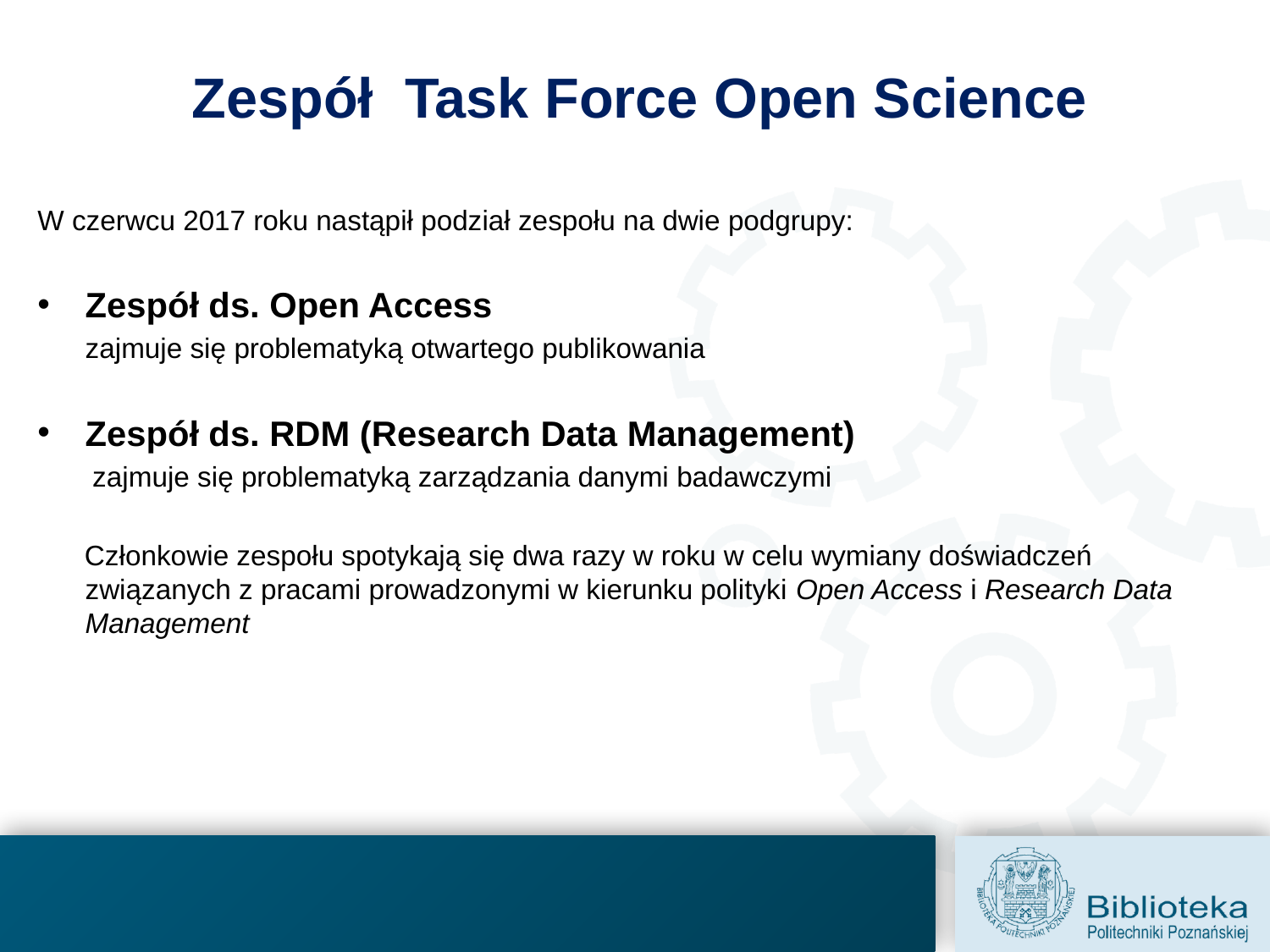

# Zespół  Task Force Open Science
W czerwcu 2017 roku nastąpił podział zespołu na dwie podgrupy:

Zespół ds. Open Access
	zajmuje się problematyką otwartego publikowania

Zespół ds. RDM (Research Data Management)
       zajmuje się problematyką zarządzania danymi badawczymi

      Członkowie zespołu spotykają się dwa razy w roku w celu wymiany doświadczeń związanych z pracami prowadzonymi w kierunku polityki Open Access i Research Data Management